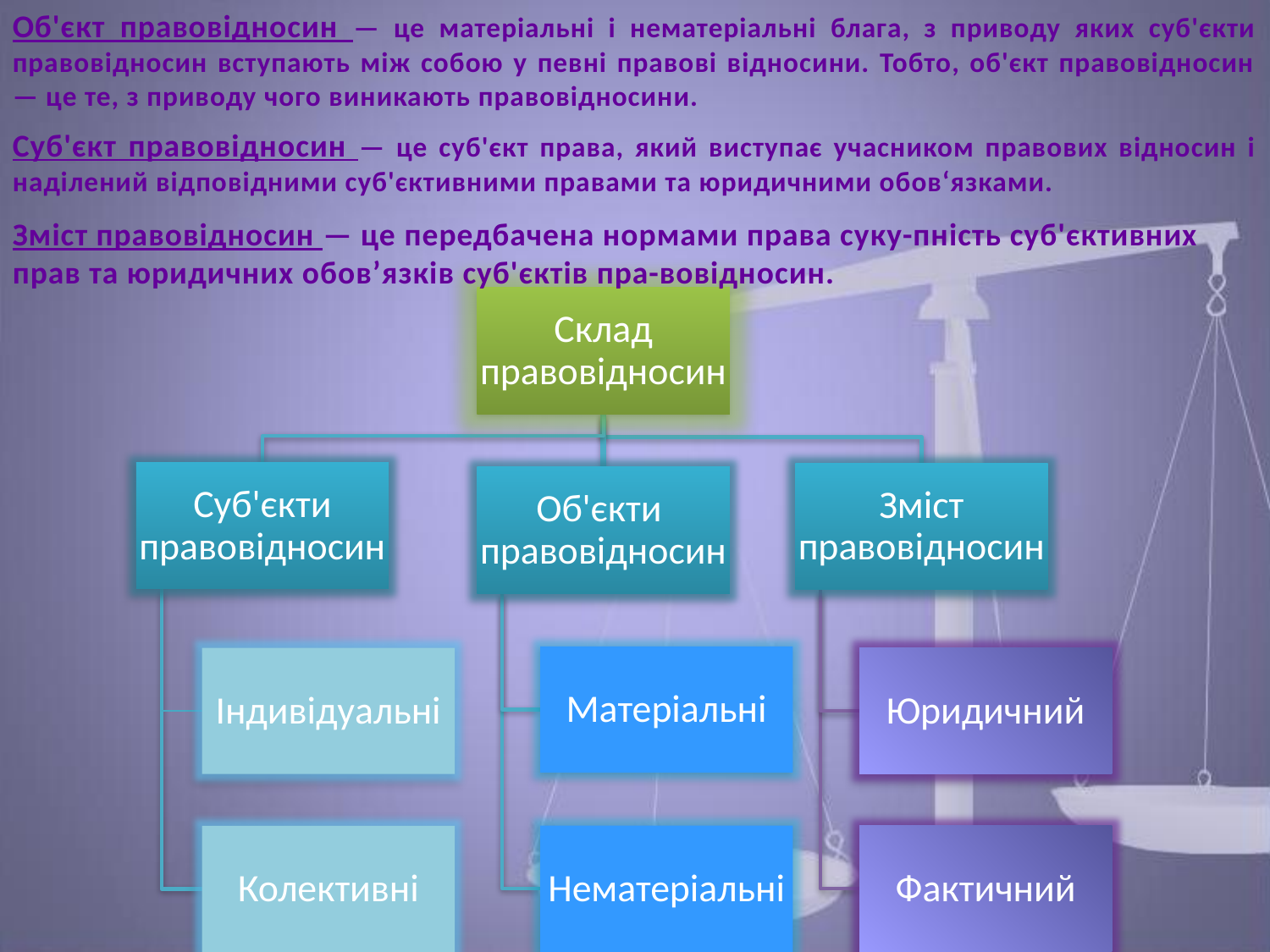

Об'єкт правовідносин — це матеріальні і нематеріальні блага, з приводу яких суб'єкти правовідносин вступають між собою у певні правові відносини. Тобто, об'єкт правовідносин — це те, з приводу чого виникають правовідносини.
Суб'єкт правовідносин — це суб'єкт права, який виступає учасником правових відносин і наділений відповідними суб'єктивними правами та юридичними обов‘язками.
Зміст правовідносин — це передбачена нормами права суку-пність суб'єктивних прав та юридичних обов’язків суб'єктів пра-вовідносин.
Склад правовідносин
Суб'єкти правовідносин
Індивідуальні
Колективні
Об'єкти  правовідносин
Матеріальні
Нематеріальні
Зміст правовідносин
Юридичний
Фактичний